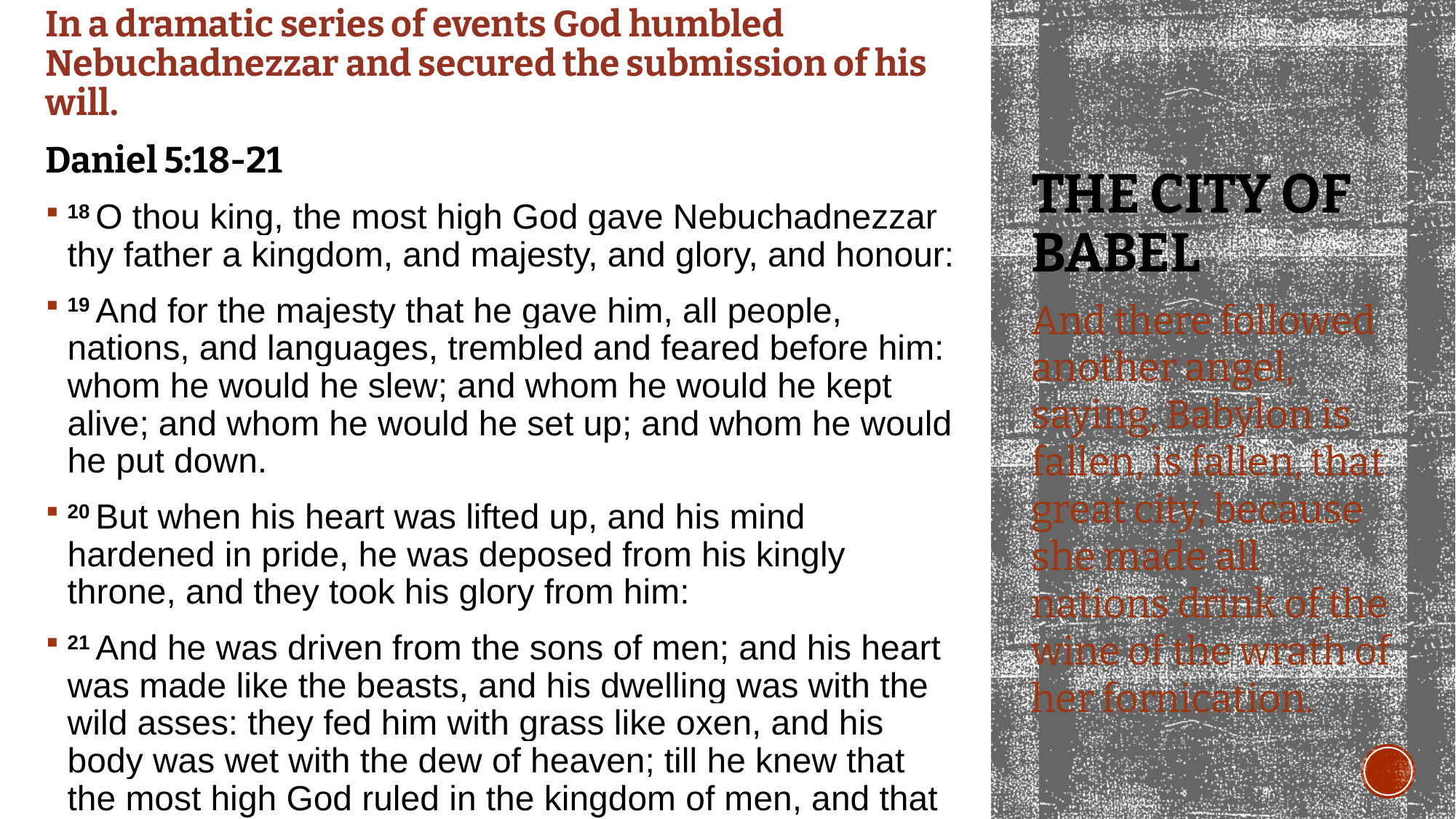

In a dramatic series of events God humbled Nebuchadnezzar and secured the submission of his will.
Daniel 5:18-21
18 O thou king, the most high God gave Nebuchadnezzar thy father a kingdom, and majesty, and glory, and honour:
19 And for the majesty that he gave him, all people, nations, and languages, trembled and feared before him: whom he would he slew; and whom he would he kept alive; and whom he would he set up; and whom he would he put down.
20 But when his heart was lifted up, and his mind hardened in pride, he was deposed from his kingly throne, and they took his glory from him:
21 And he was driven from the sons of men; and his heart was made like the beasts, and his dwelling was with the wild asses: they fed him with grass like oxen, and his body was wet with the dew of heaven; till he knew that the most high God ruled in the kingdom of men, and that he appointeth over it whomsoever he will.
# The City of Babel
And there followed another angel, saying, Babylon is fallen, is fallen, that great city, because she made all nations drink of the wine of the wrath of her fornication.